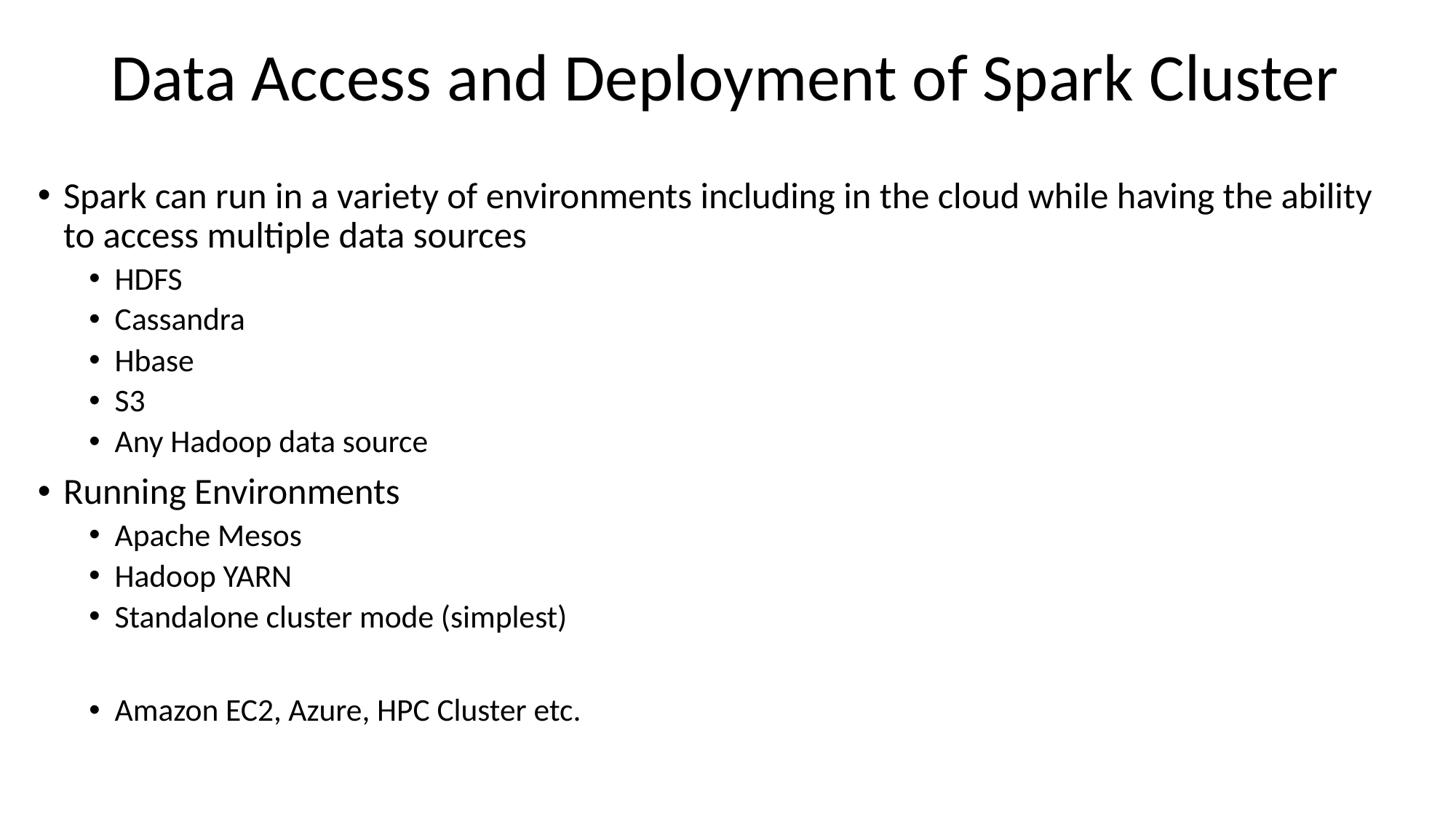

# Data Access and Deployment of Spark Cluster
Spark can run in a variety of environments including in the cloud while having the ability to access multiple data sources
HDFS
Cassandra
Hbase
S3
Any Hadoop data source
Running Environments
Apache Mesos
Hadoop YARN
Standalone cluster mode (simplest)

Amazon EC2, Azure, HPC Cluster etc.